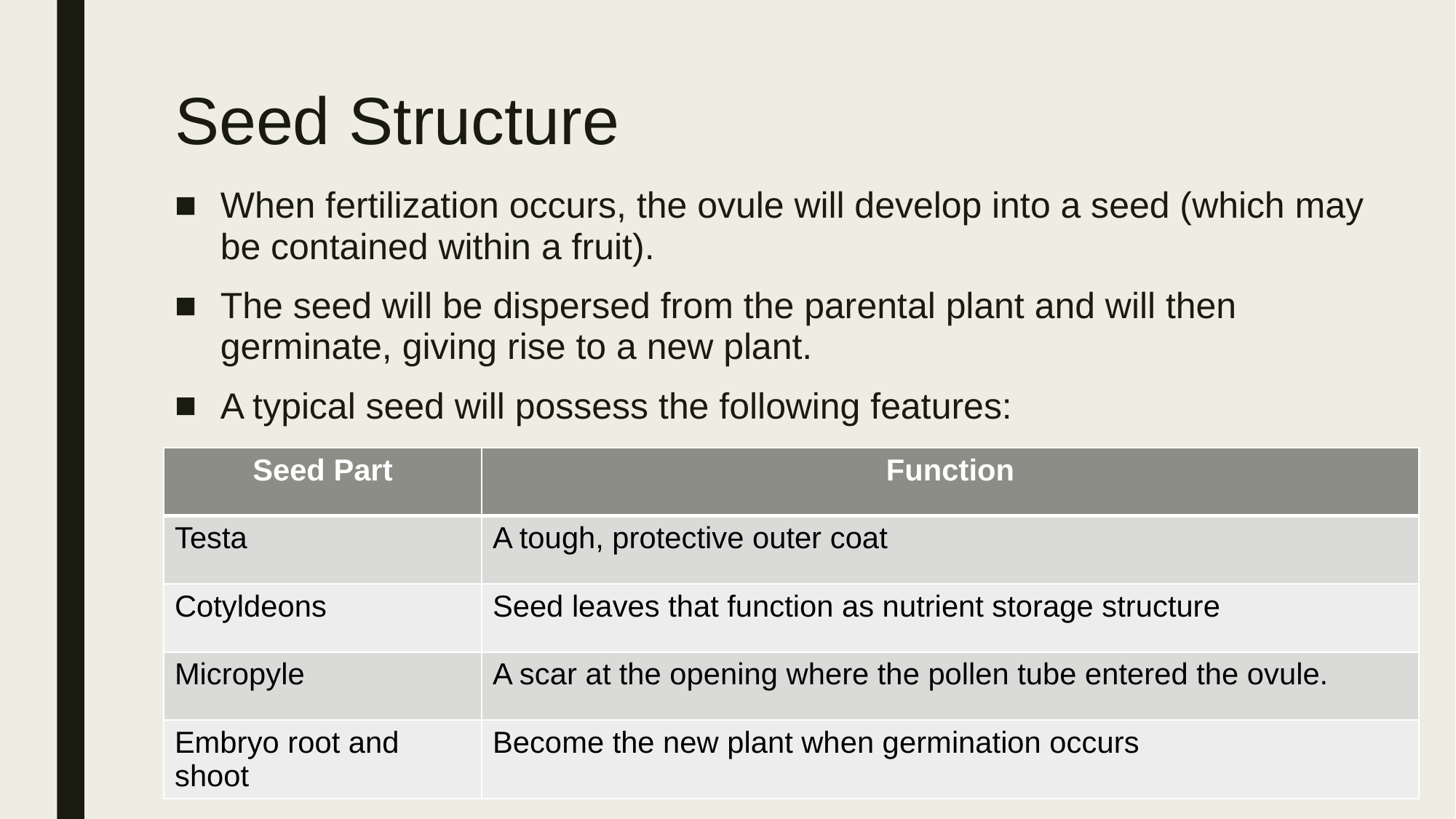

# Seed Structure
When fertilization occurs, the ovule will develop into a seed (which may be contained within a fruit).
The seed will be dispersed from the parental plant and will then germinate, giving rise to a new plant.
A typical seed will possess the following features:
| Seed Part | Function |
| --- | --- |
| Testa | A tough, protective outer coat |
| Cotyldeons | Seed leaves that function as nutrient storage structure |
| Micropyle | A scar at the opening where the pollen tube entered the ovule. |
| Embryo root and shoot | Become the new plant when germination occurs |